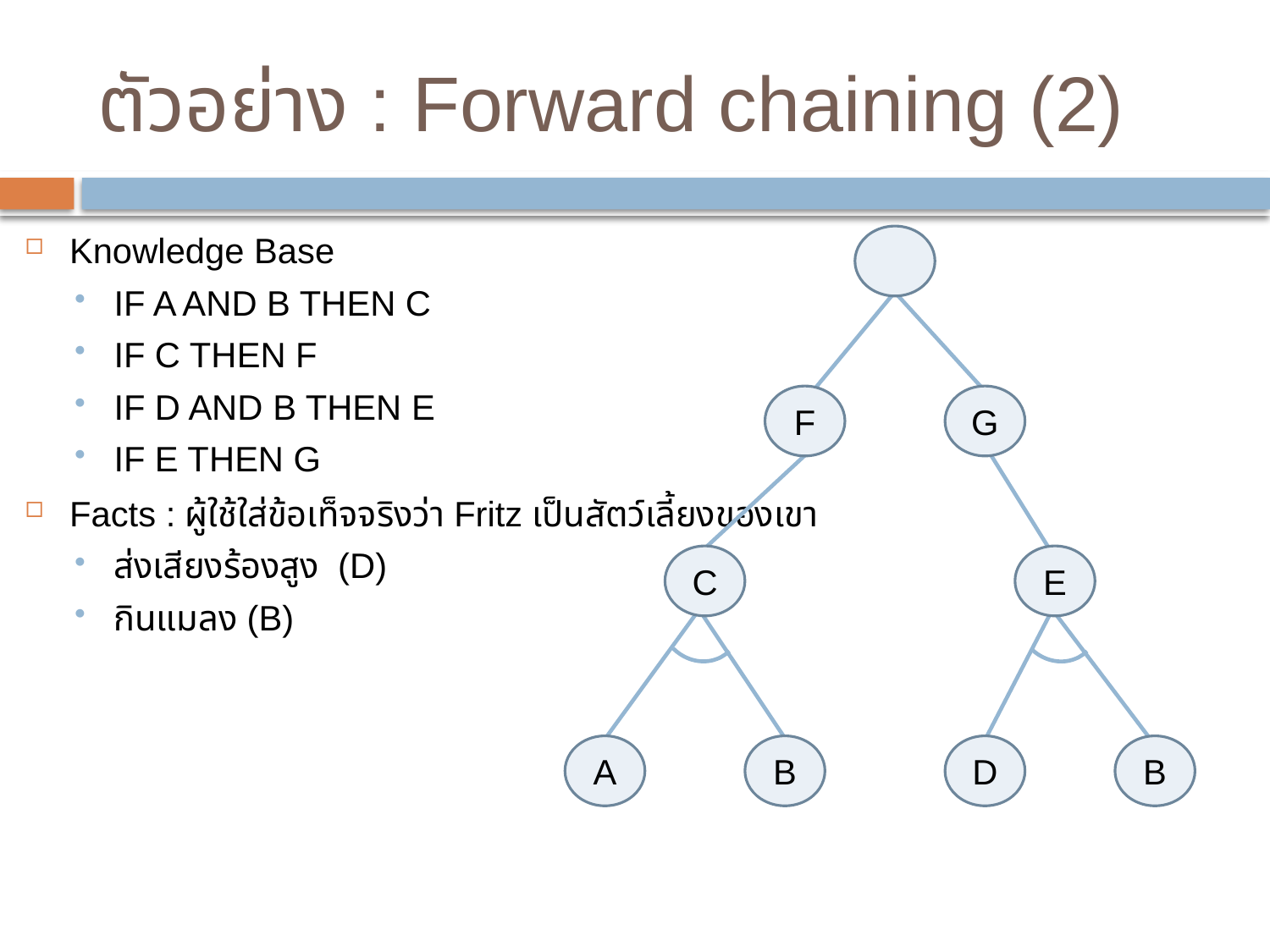

# ตัวอย่าง : Forward chaining (2)
Knowledge Base
IF A AND B THEN C
IF C THEN F
IF D AND B THEN E
IF E THEN G
Facts : ผู้ใช้ใส่ข้อเท็จจริงว่า Fritz เป็นสัตว์เลี้ยงของเขา
ส่งเสียงร้องสูง  (D)
กินแมลง (B)

F
G
C
E

A
B
D
B